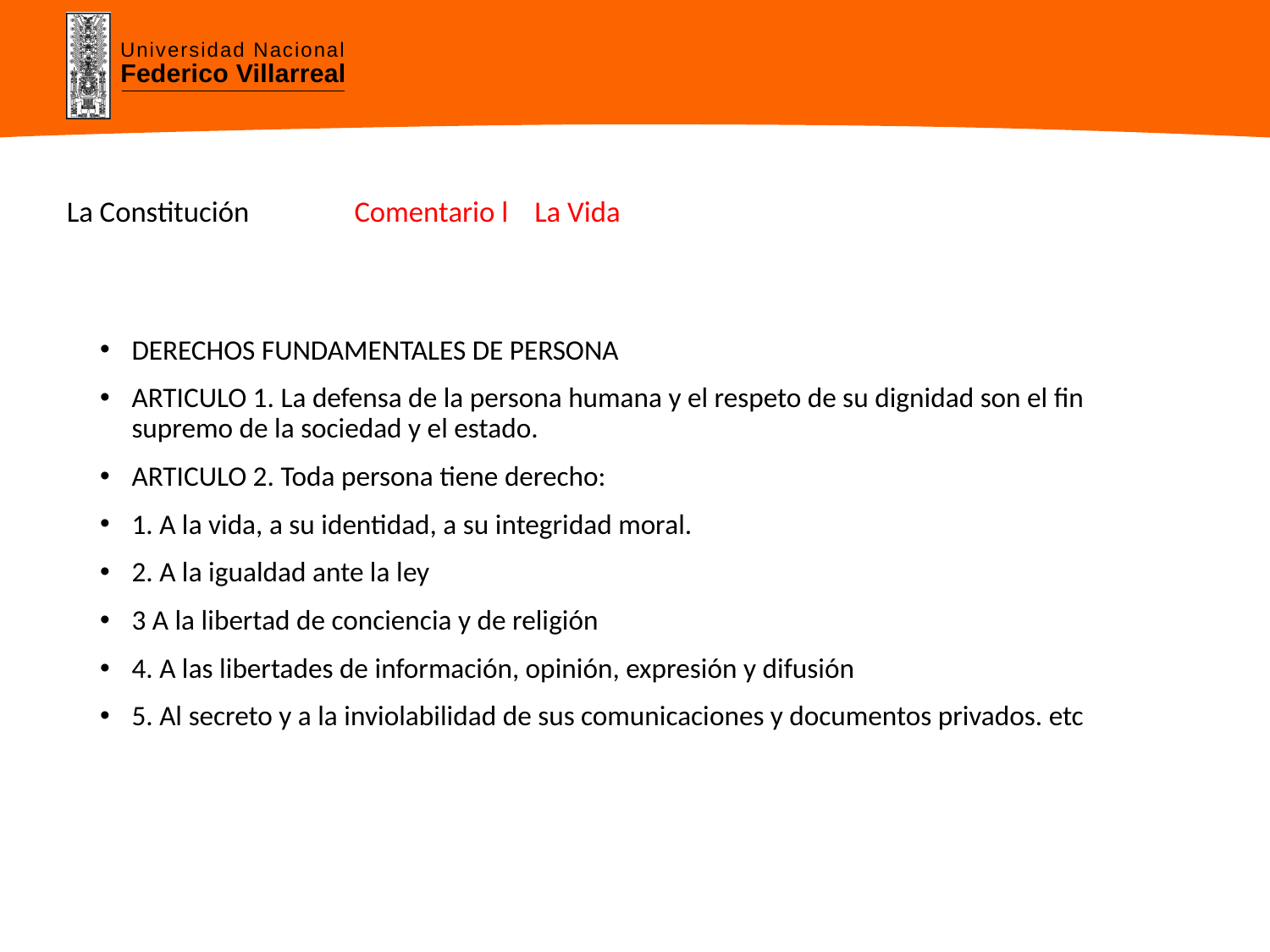

# La Constitución                Comentario l    La Vida
DERECHOS FUNDAMENTALES DE PERSONA
ARTICULO 1. La defensa de la persona humana y el respeto de su dignidad son el fin supremo de la sociedad y el estado.
ARTICULO 2. Toda persona tiene derecho:
1. A la vida, a su identidad, a su integridad moral.
2. A la igualdad ante la ley
3 A la libertad de conciencia y de religión
4. A las libertades de información, opinión, expresión y difusión
5. Al secreto y a la inviolabilidad de sus comunicaciones y documentos privados. etc